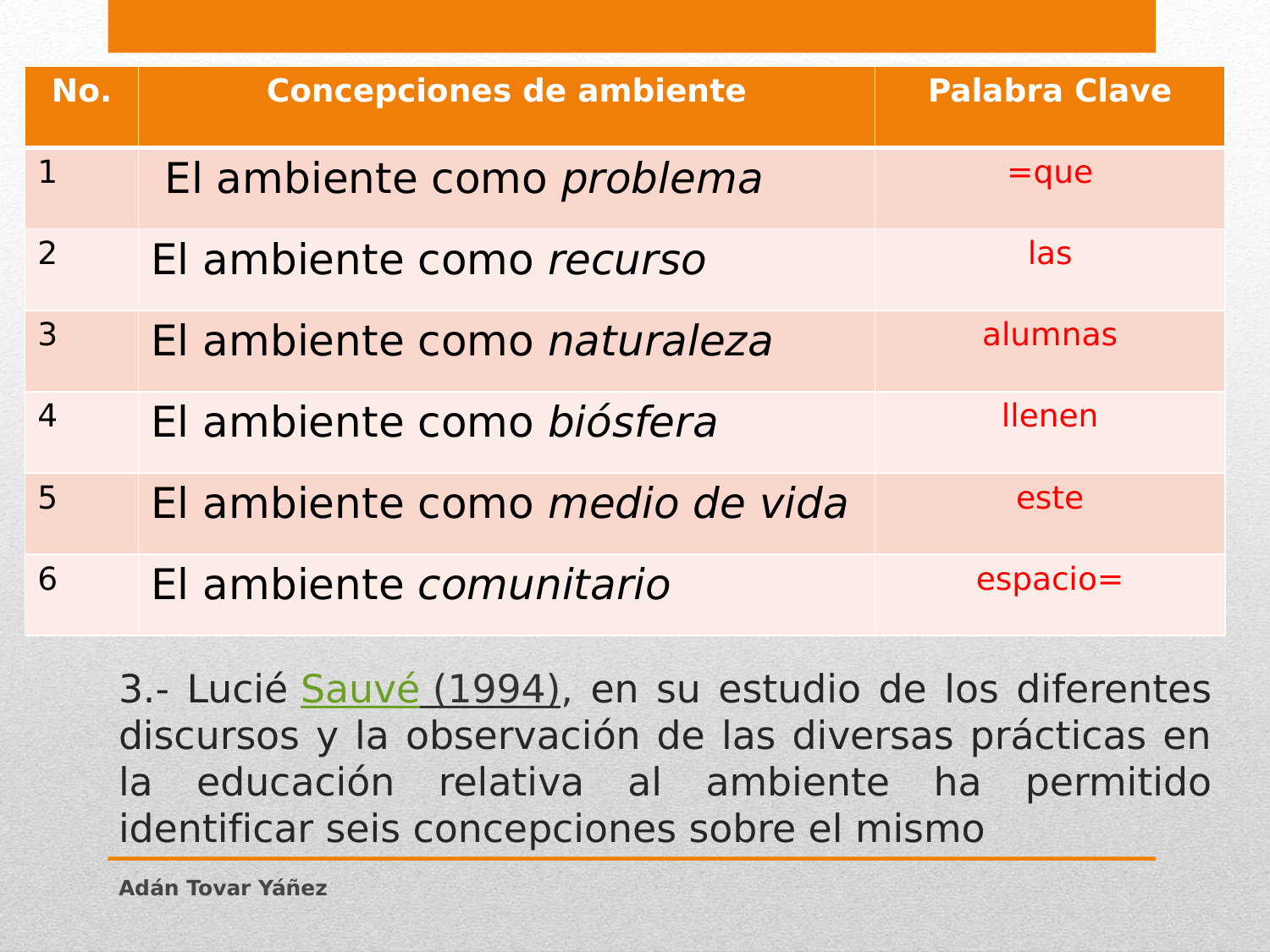

| No. | Concepciones de ambiente | Palabra Clave |
| --- | --- | --- |
| 1 | El ambiente como problema | =que |
| 2 | El ambiente como recurso | las |
| 3 | El ambiente como naturaleza | alumnas |
| 4 | El ambiente como biósfera | llenen |
| 5 | El ambiente como medio de vida | este |
| 6 | El ambiente comunitario | espacio= |
# 3.- Lucié Sauvé (1994), en su estudio de los diferentes discursos y la observación de las diversas prácticas en la educación relativa al ambiente ha permitido identificar seis concepciones sobre el mismo
Adán Tovar Yáñez